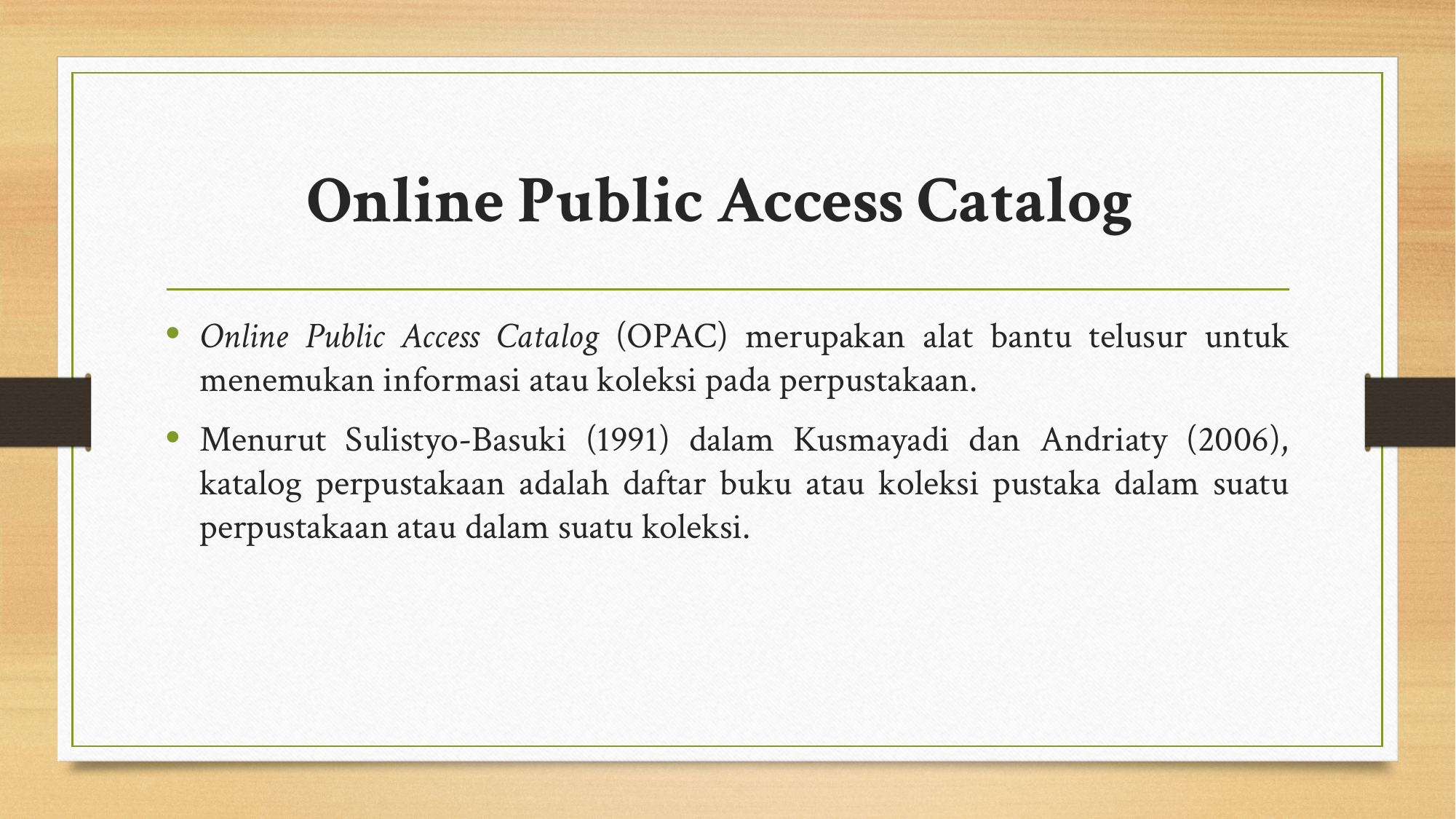

# Online Public Access Catalog
Online Public Access Catalog (OPAC) merupakan alat bantu telusur untuk menemukan informasi atau koleksi pada perpustakaan.
Menurut Sulistyo-Basuki (1991) dalam Kusmayadi dan Andriaty (2006), katalog perpustakaan adalah daftar buku atau koleksi pustaka dalam suatu perpustakaan atau dalam suatu koleksi.